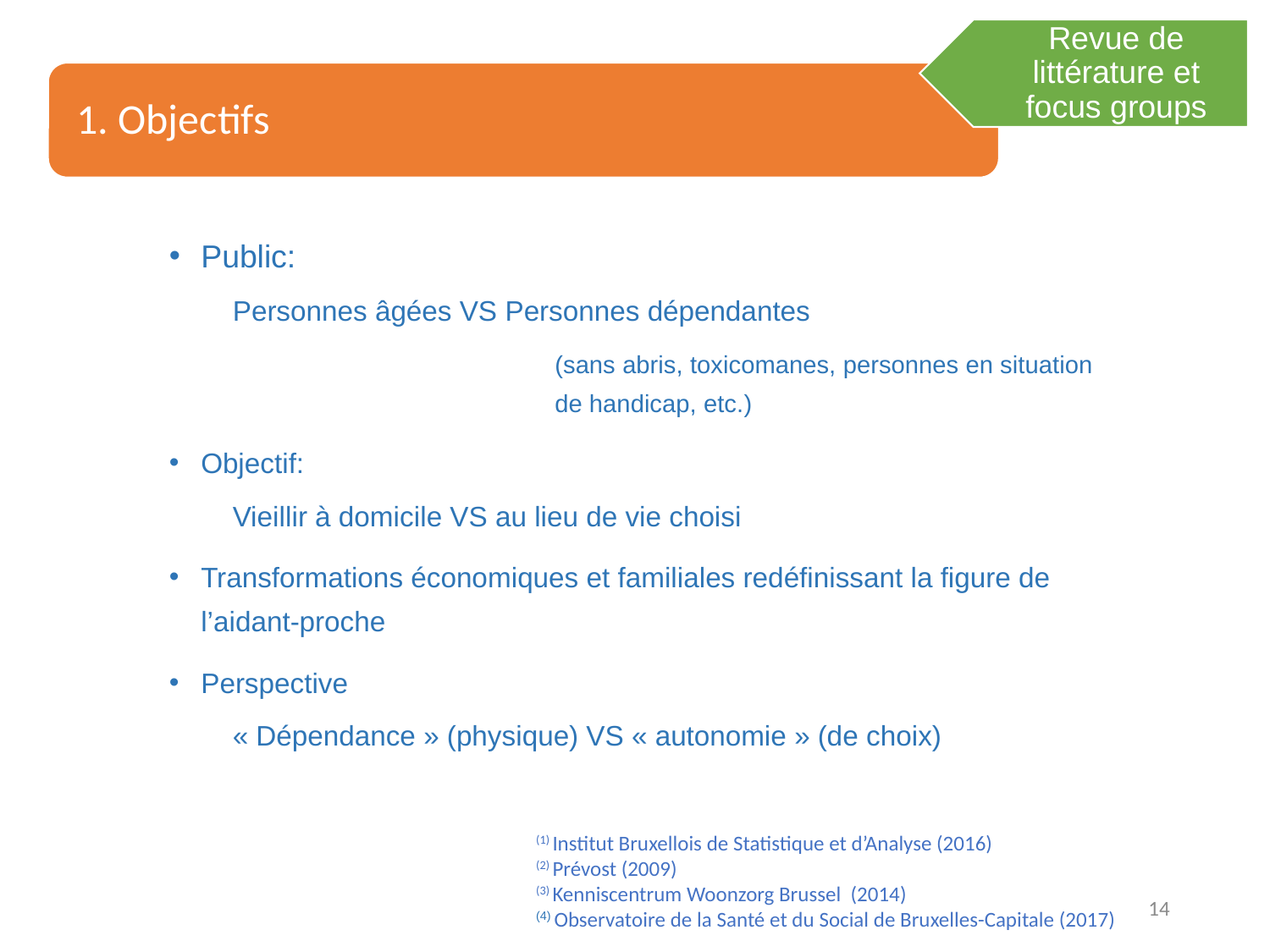

Revue de littérature et focus groups

1. Objectifs
Public:
Personnes âgées VS Personnes dépendantes
	(sans abris, toxicomanes, personnes en situation de handicap, etc.)
Objectif:
Vieillir à domicile VS au lieu de vie choisi
Transformations économiques et familiales redéfinissant la figure de l’aidant-proche
Perspective
« Dépendance » (physique) VS « autonomie » (de choix)

(1) Institut Bruxellois de Statistique et d’Analyse (2016)
(2) Prévost (2009)
(3) Kenniscentrum Woonzorg Brussel  (2014)
(4) Observatoire de la Santé et du Social de Bruxelles-Capitale (2017)
14